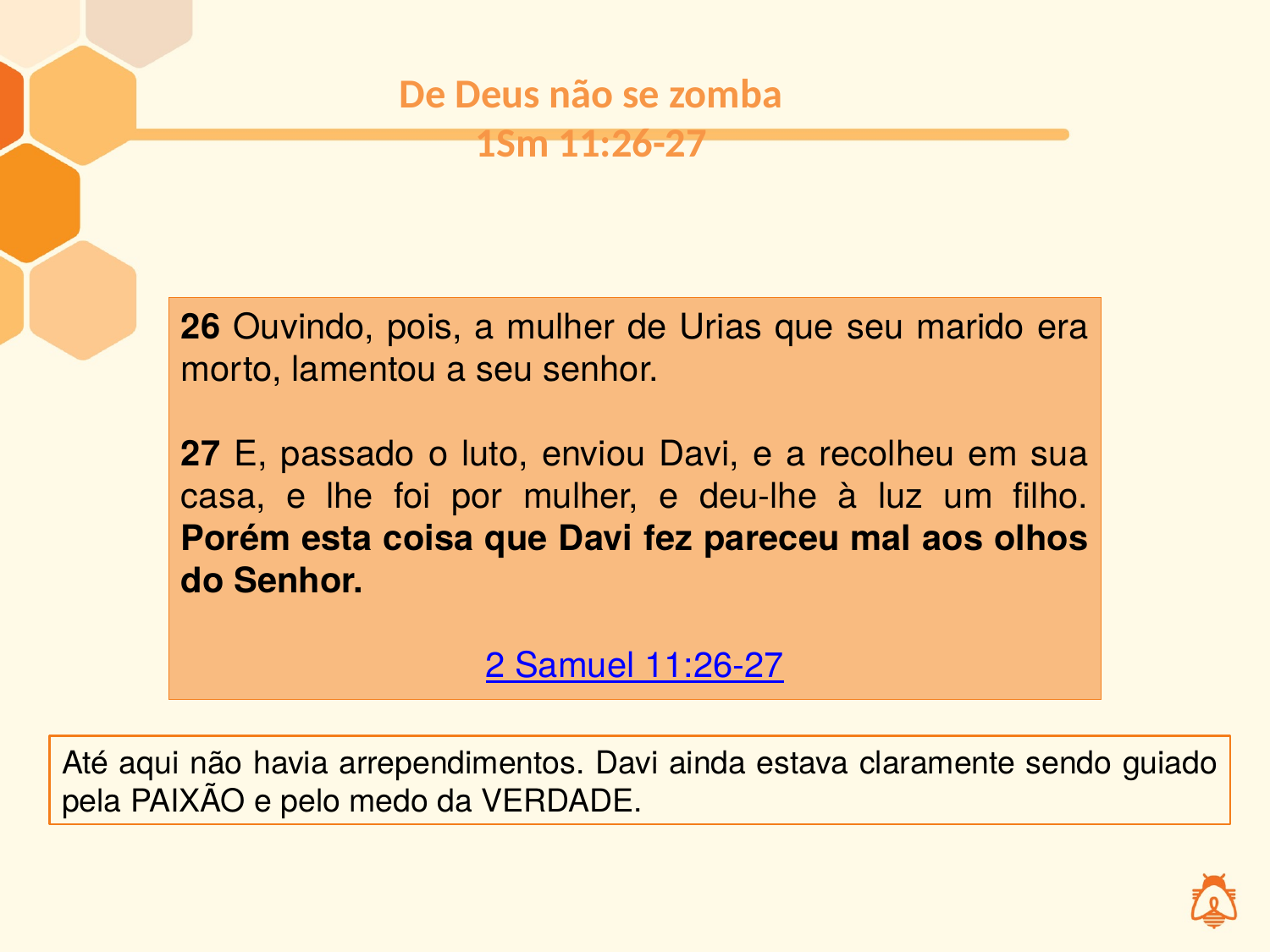

# De Deus não se zomba 1Sm 11:26-27
26 Ouvindo, pois, a mulher de Urias que seu marido era morto, lamentou a seu senhor.
27 E, passado o luto, enviou Davi, e a recolheu em sua casa, e lhe foi por mulher, e deu-lhe à luz um filho. Porém esta coisa que Davi fez pareceu mal aos olhos do Senhor.
2 Samuel 11:26-27
Até aqui não havia arrependimentos. Davi ainda estava claramente sendo guiado pela PAIXÃO e pelo medo da VERDADE.